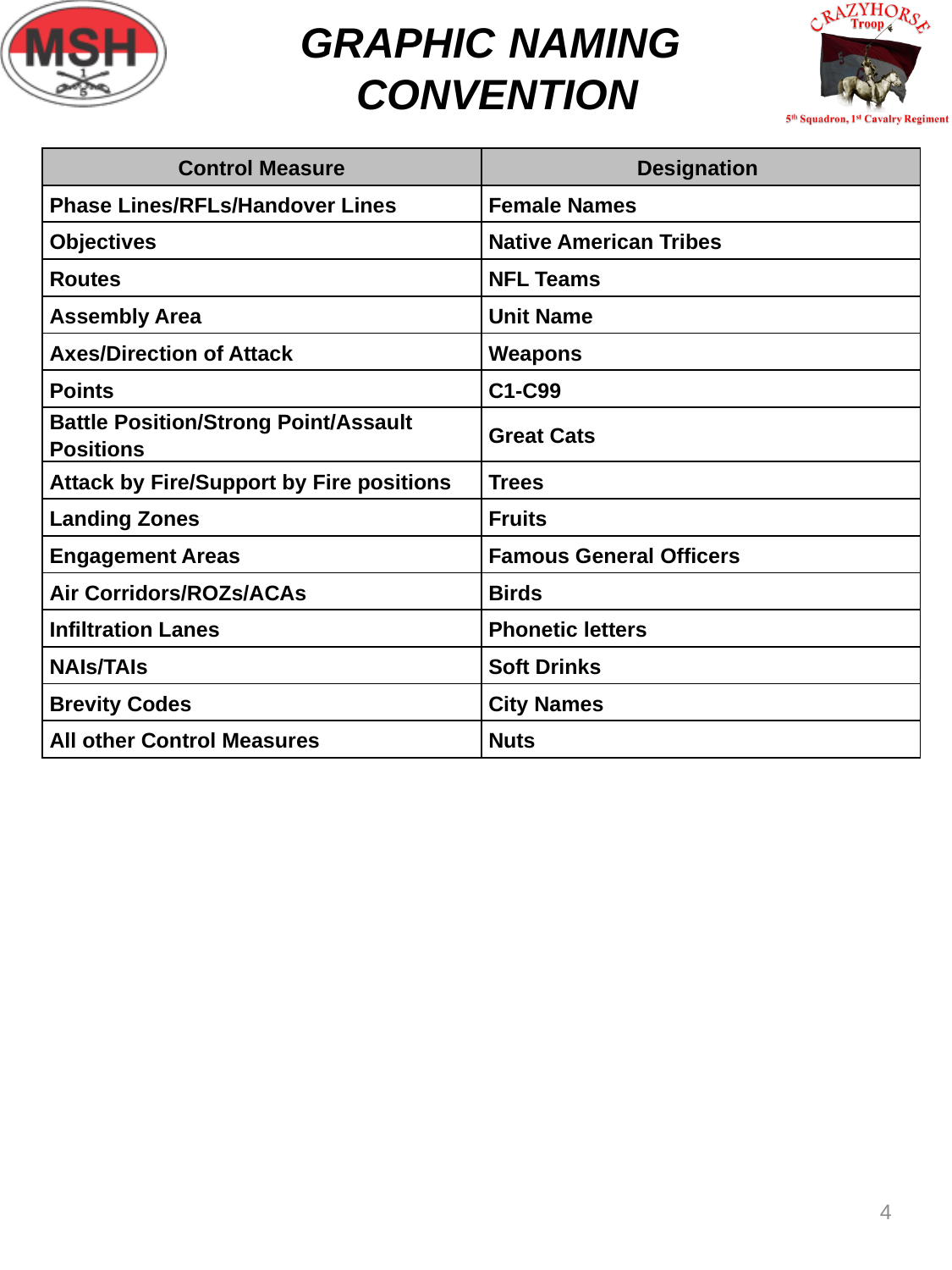

# GRAPHIC NAMING CONVENTION
| Control Measure | Designation |
| --- | --- |
| Phase Lines/RFLs/Handover Lines | Female Names |
| Objectives | Native American Tribes |
| Routes | NFL Teams |
| Assembly Area | Unit Name |
| Axes/Direction of Attack | Weapons |
| Points | C1-C99 |
| Battle Position/Strong Point/Assault Positions | Great Cats |
| Attack by Fire/Support by Fire positions | Trees |
| Landing Zones | Fruits |
| Engagement Areas | Famous General Officers |
| Air Corridors/ROZs/ACAs | Birds |
| Infiltration Lanes | Phonetic letters |
| NAIs/TAIs | Soft Drinks |
| Brevity Codes | City Names |
| All other Control Measures | Nuts |
4